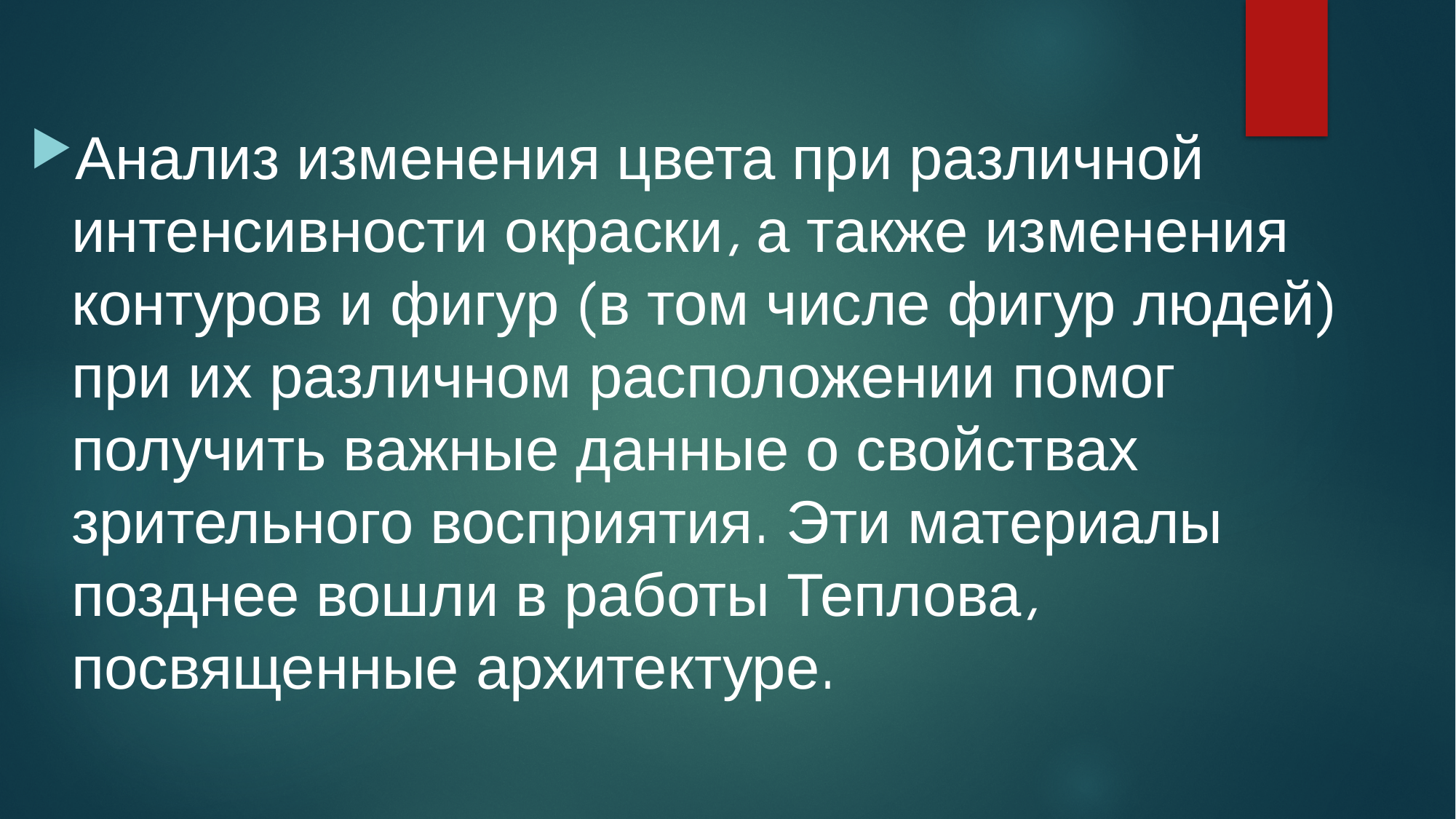

Анализ изменения цвета при различной интенсивности окраски, а также изменения контуров и фигур (в том числе фигур людей) при их различном расположении помог получить важные данные о свойствах зрительного восприятия. Эти материалы позднее вошли в работы Теплова, посвященные архитектуре.